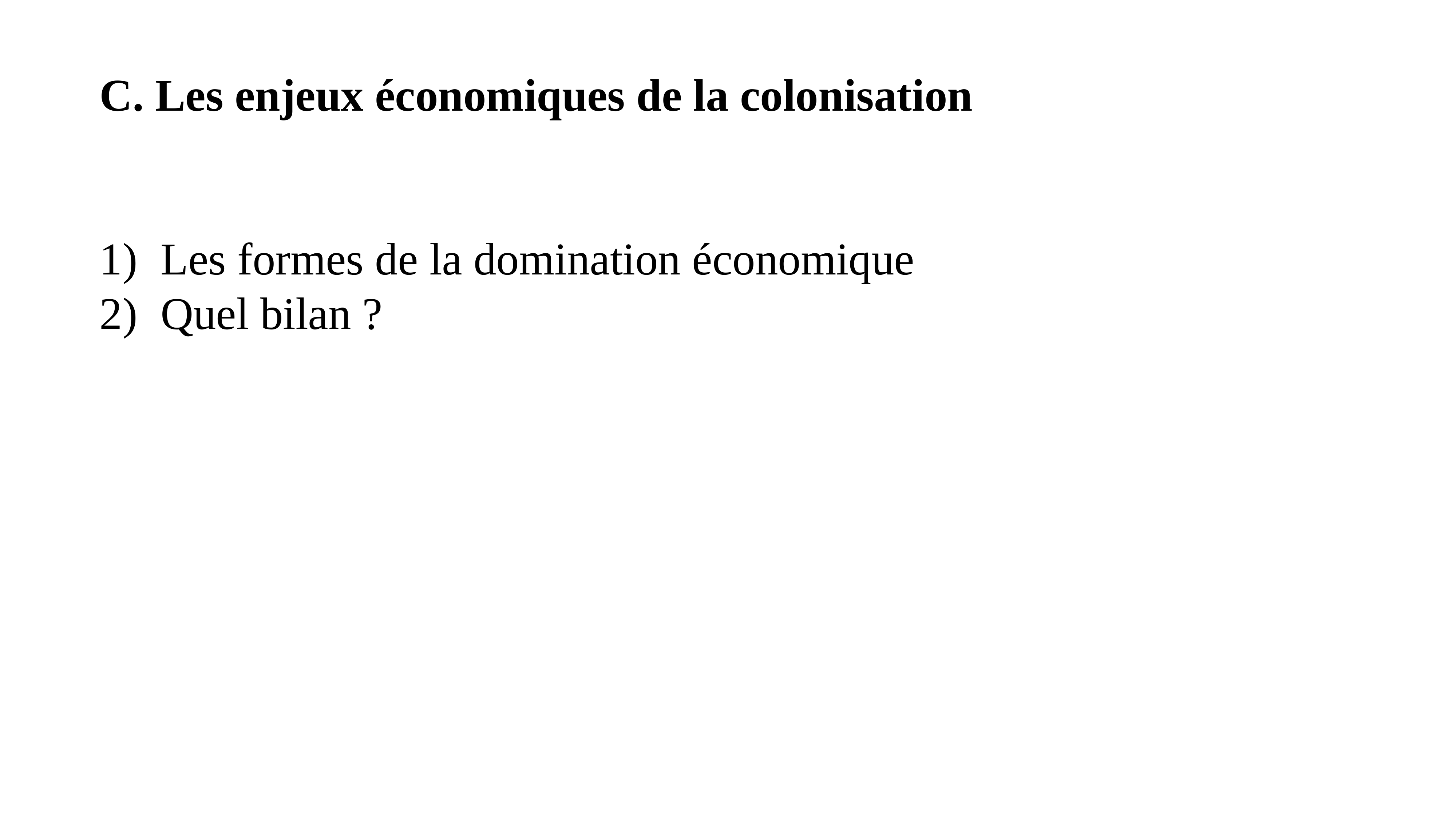

C. Les enjeux économiques de la colonisation

Les formes de la domination économique
Quel bilan ?